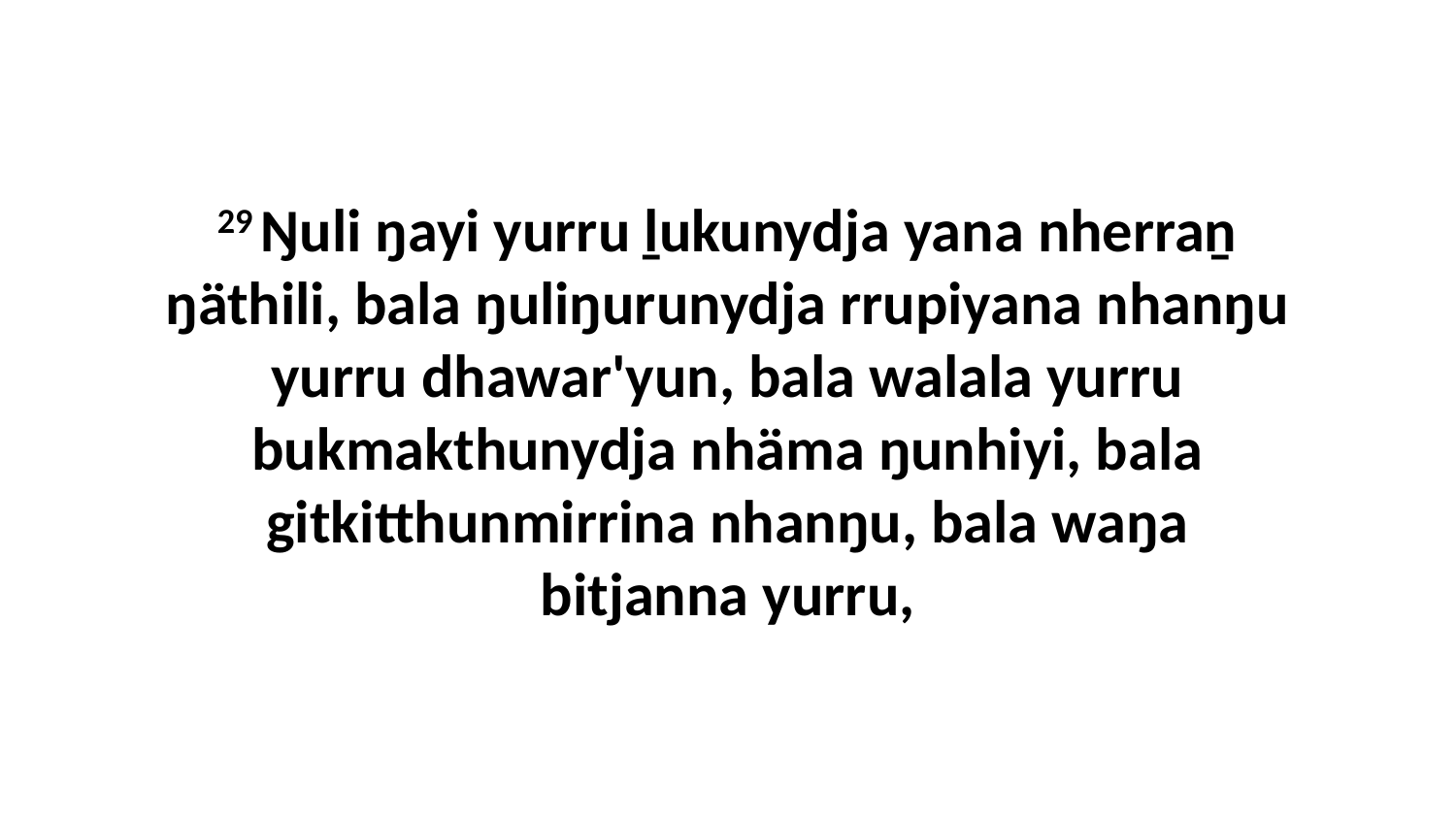

29 Ŋuli ŋayi yurru ḻukunydja yana nherraṉ ŋäthili, bala ŋuliŋurunydja rrupiyana nhanŋu yurru dhawar'yun, bala walala yurru bukmakthunydja nhäma ŋunhiyi, bala gitkitthunmirrina nhanŋu, bala waŋa bitjanna yurru,